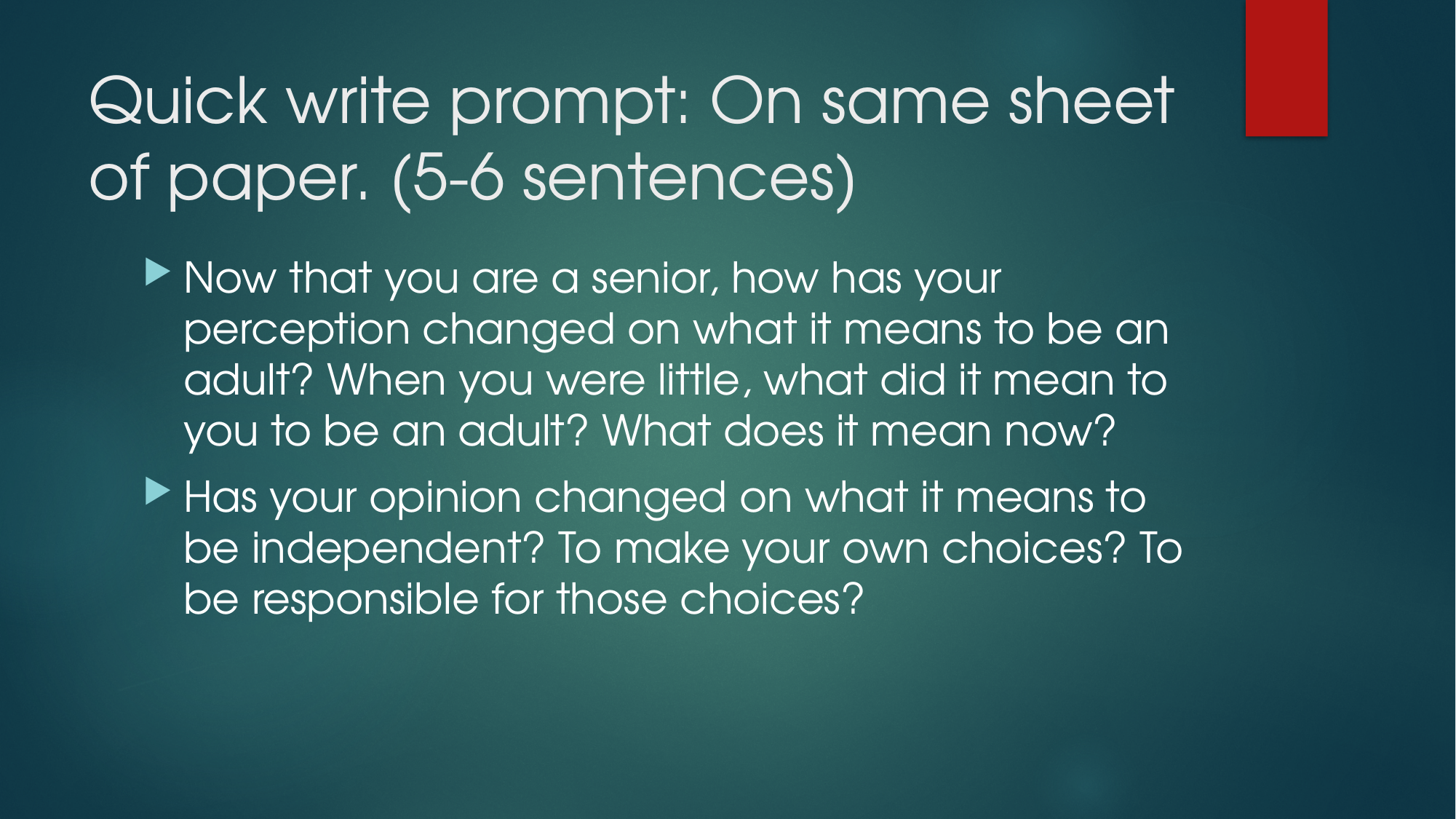

# Quick write prompt: On same sheet of paper. (5-6 sentences)
Now that you are a senior, how has your perception changed on what it means to be an adult? When you were little, what did it mean to you to be an adult? What does it mean now?
Has your opinion changed on what it means to be independent? To make your own choices? To be responsible for those choices?